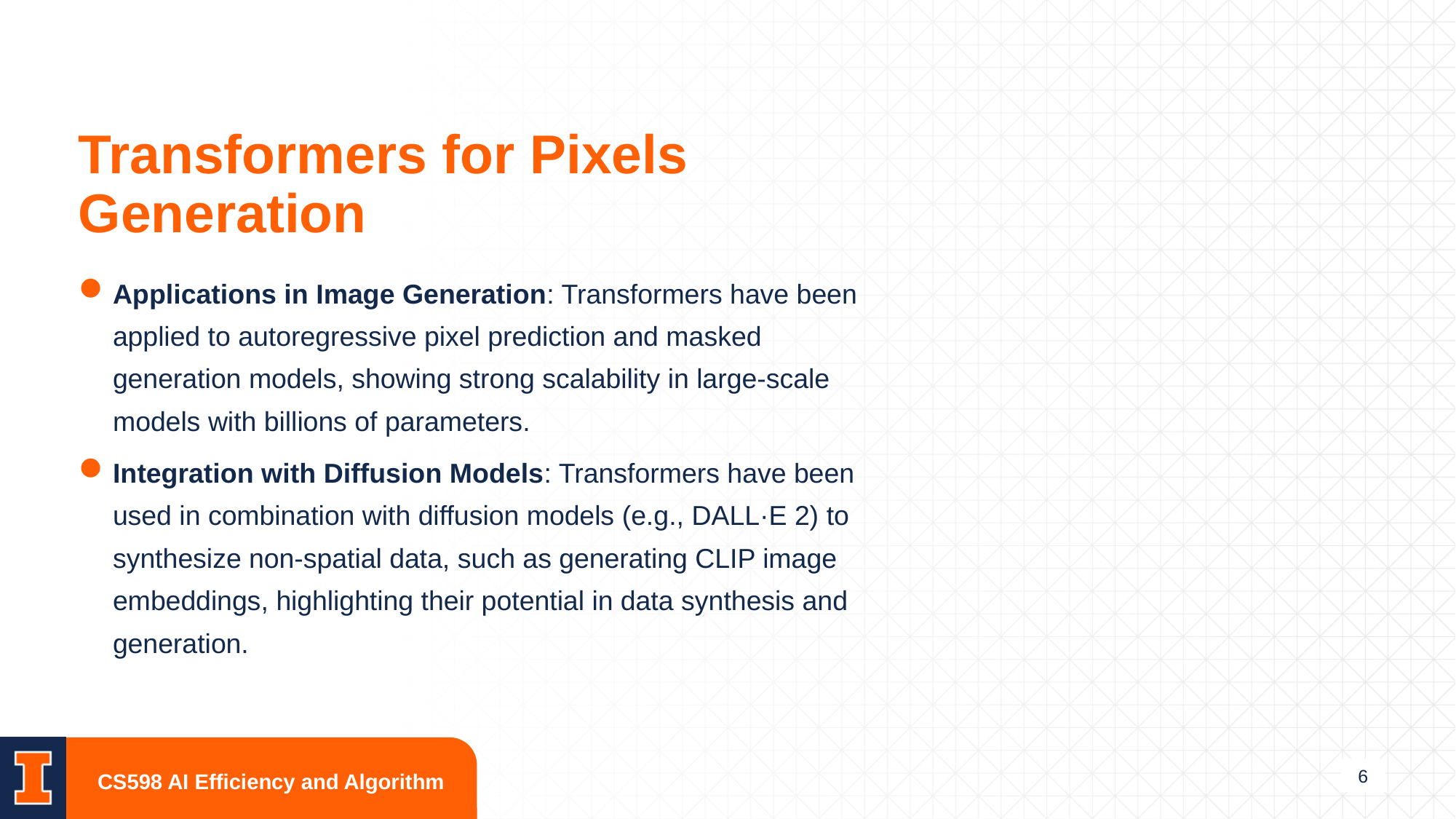

# Transformers for Pixels Generation
Applications in Image Generation: Transformers have been applied to autoregressive pixel prediction and masked generation models, showing strong scalability in large-scale models with billions of parameters.
Integration with Diffusion Models: Transformers have been used in combination with diffusion models (e.g., DALL·E 2) to synthesize non-spatial data, such as generating CLIP image embeddings, highlighting their potential in data synthesis and generation.
6
CS598 AI Efficiency and Algorithm